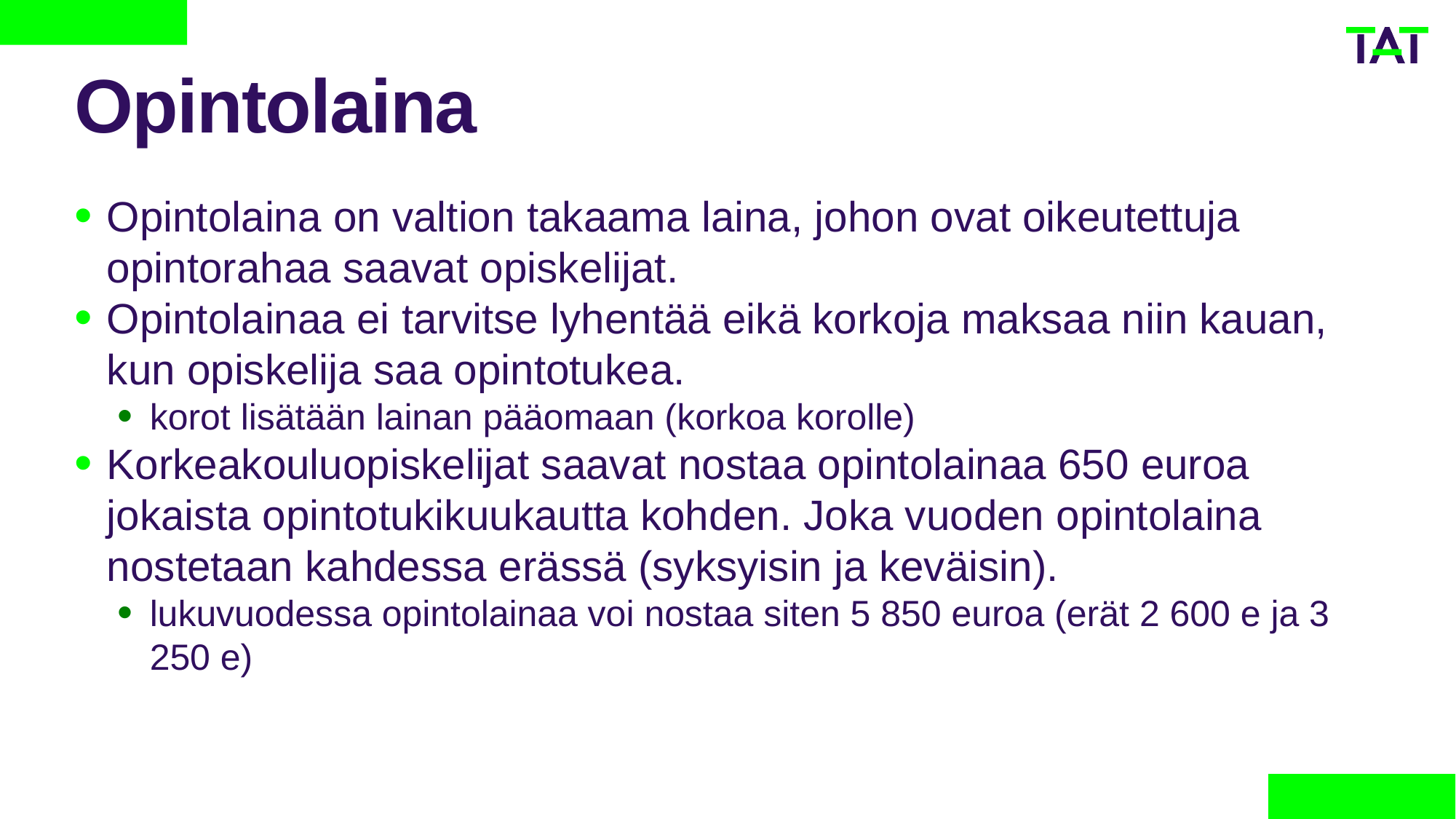

# Opintolaina
Opintolaina on valtion takaama laina, johon ovat oikeutettuja opintorahaa saavat opiskelijat.
Opintolainaa ei tarvitse lyhentää eikä korkoja maksaa niin kauan, kun opiskelija saa opintotukea.
korot lisätään lainan pääomaan (korkoa korolle)
Korkeakouluopiskelijat saavat nostaa opintolainaa 650 euroa jokaista opintotukikuukautta kohden. Joka vuoden opintolaina nostetaan kahdessa erässä (syksyisin ja keväisin).
lukuvuodessa opintolainaa voi nostaa siten 5 850 euroa (erät 2 600 e ja 3 250 e)